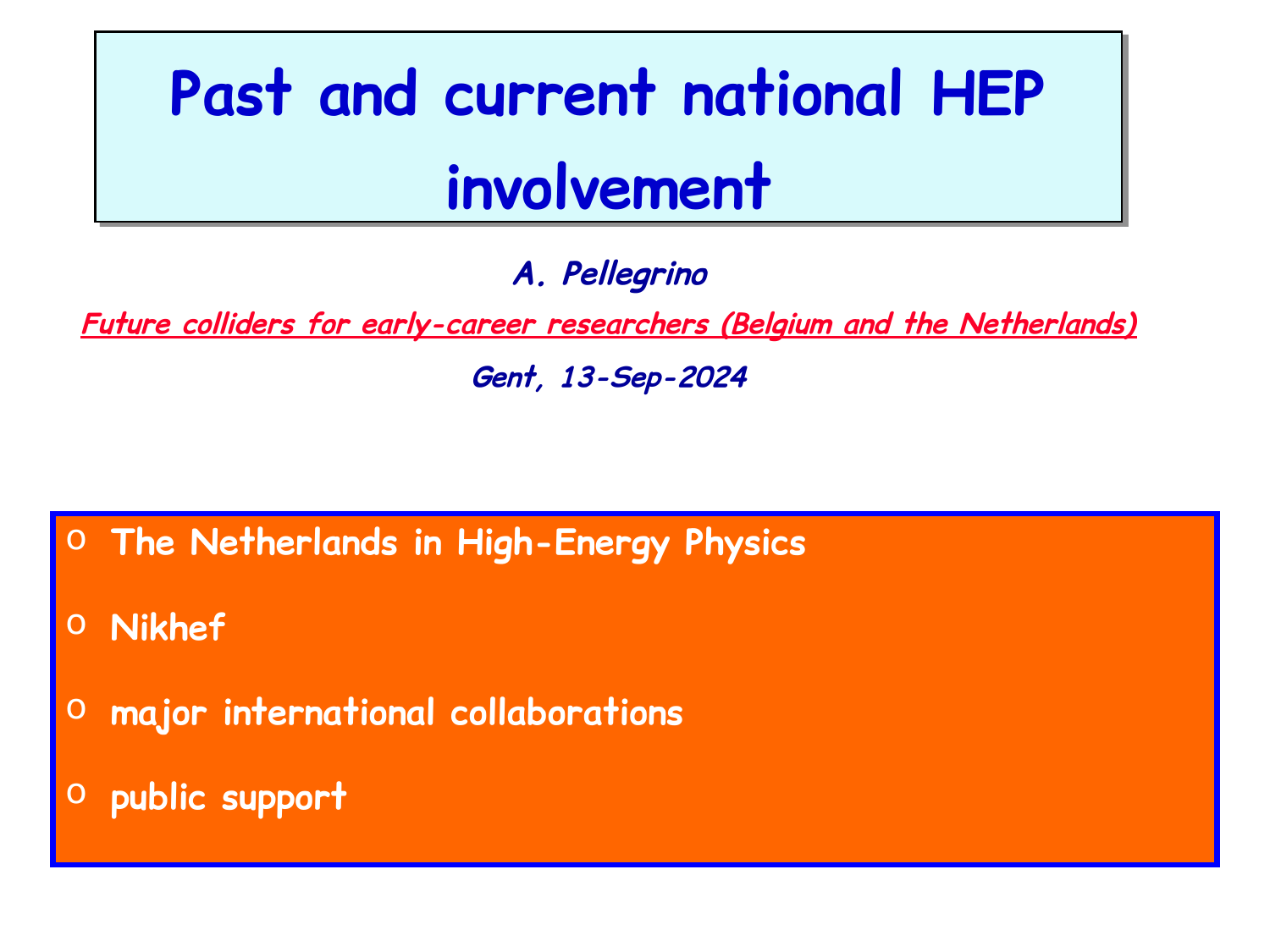

# Past and current national HEP involvement
A. Pellegrino
Future colliders for early-career researchers (Belgium and the Netherlands)
Gent, 13-Sep-2024
 The Netherlands in High-Energy Physics

 Nikhef

 major international collaborations

 public support